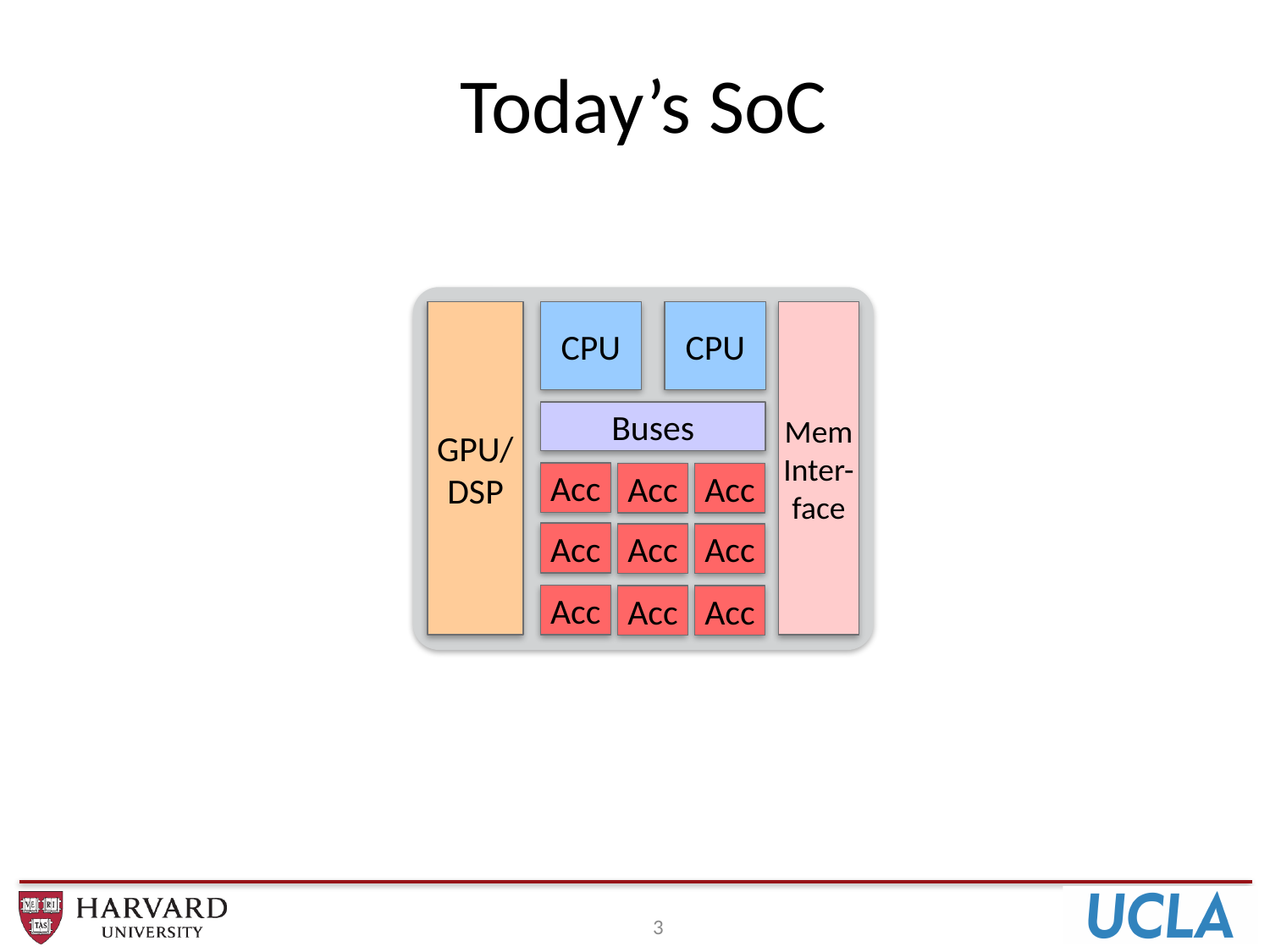

# Today’s SoC

GPU/DSP
CPU
CPU
Mem
Inter-
face
Buses
Acc
Acc
Acc
Acc
Acc
Acc
Acc
Acc
Acc
3